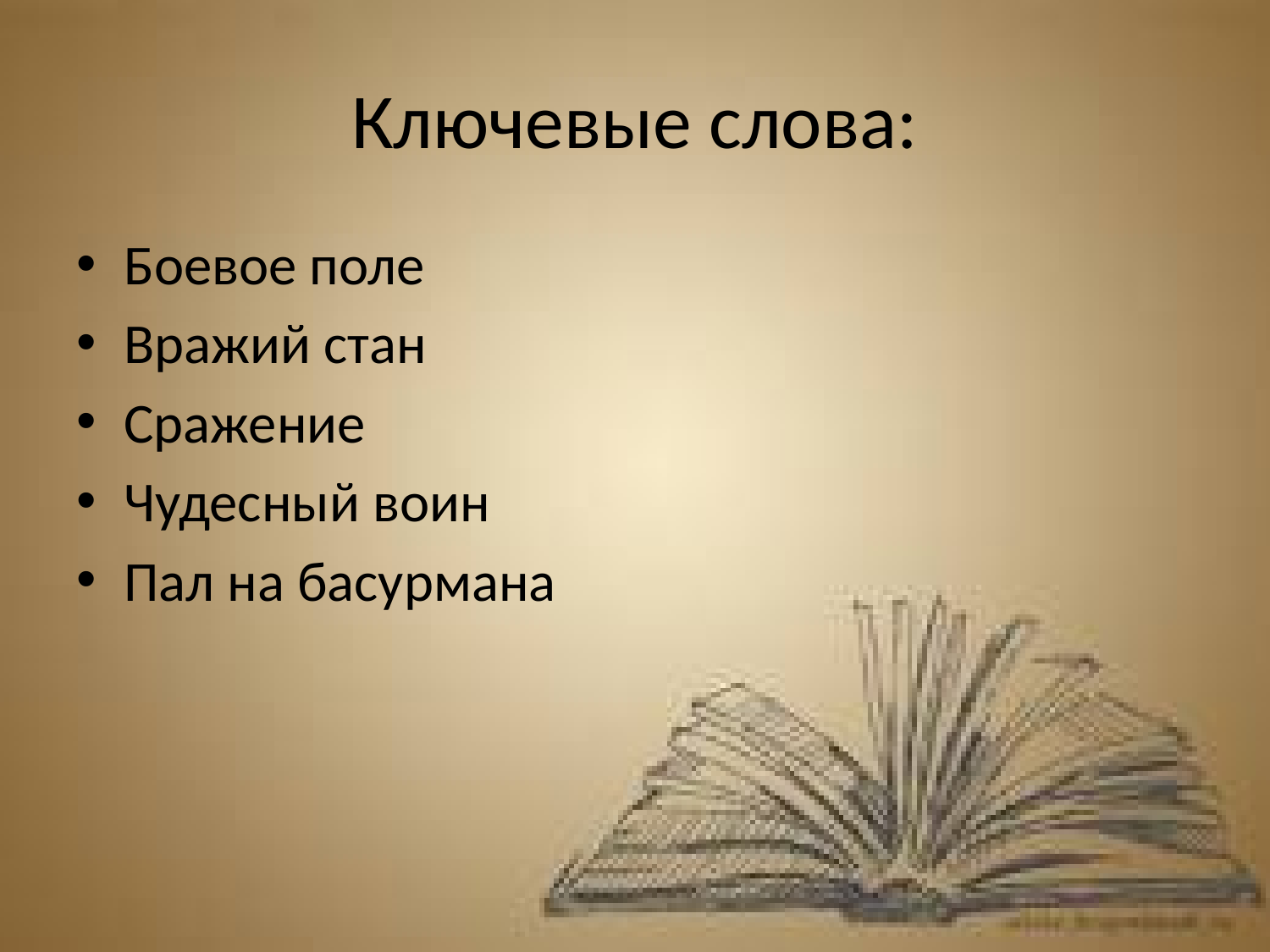

# Ключевые слова:
Боевое поле
Вражий стан
Сражение
Чудесный воин
Пал на басурмана